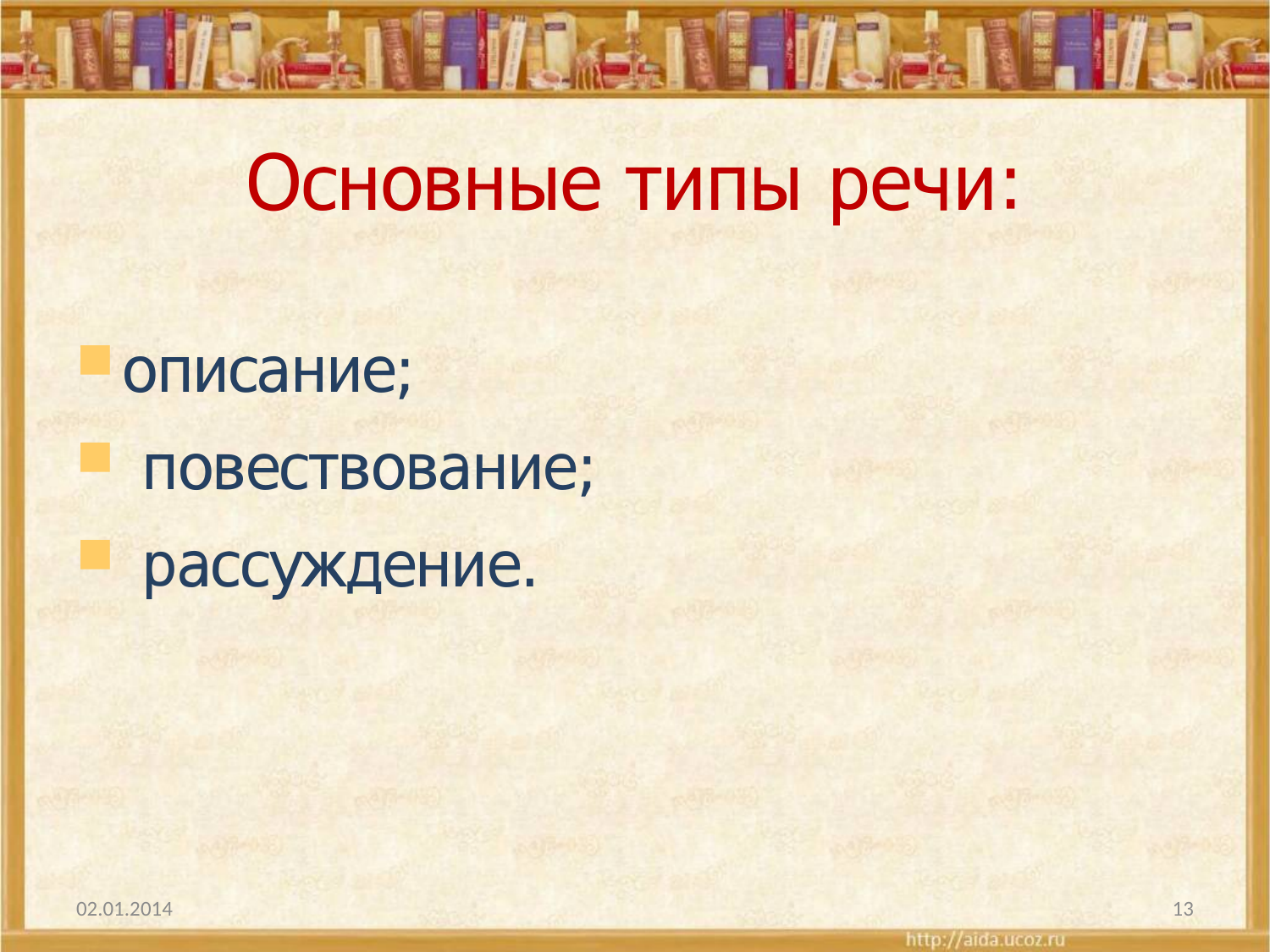

# Основные типы речи:

описание;
 повествование;
 рассуждение.

02.01.2014
13